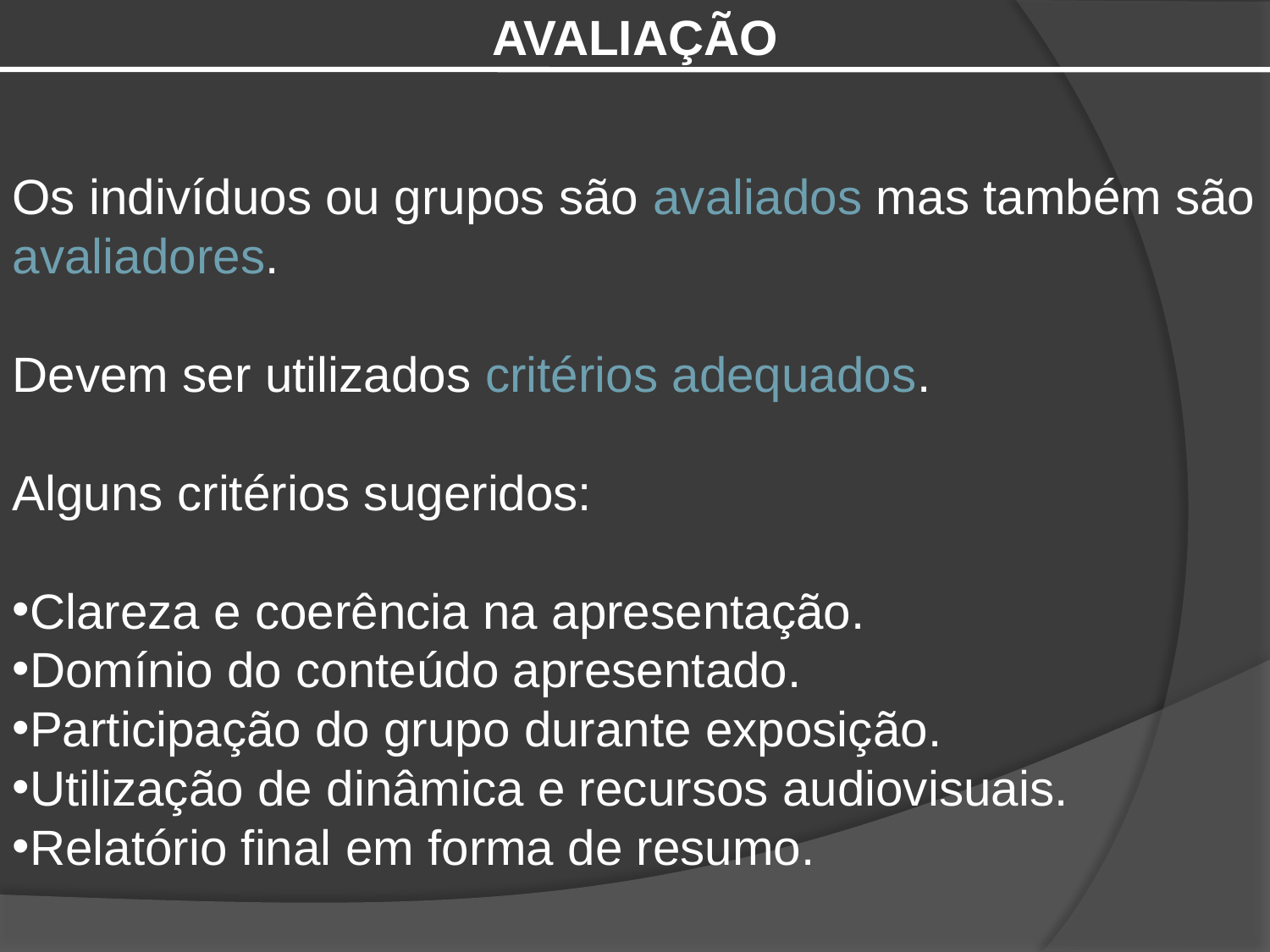

AVALIAÇÃO
Os indivíduos ou grupos são avaliados mas também são avaliadores.

Devem ser utilizados critérios adequados.

Alguns critérios sugeridos:

Clareza e coerência na apresentação.
Domínio do conteúdo apresentado.
Participação do grupo durante exposição.
Utilização de dinâmica e recursos audiovisuais.
Relatório final em forma de resumo.